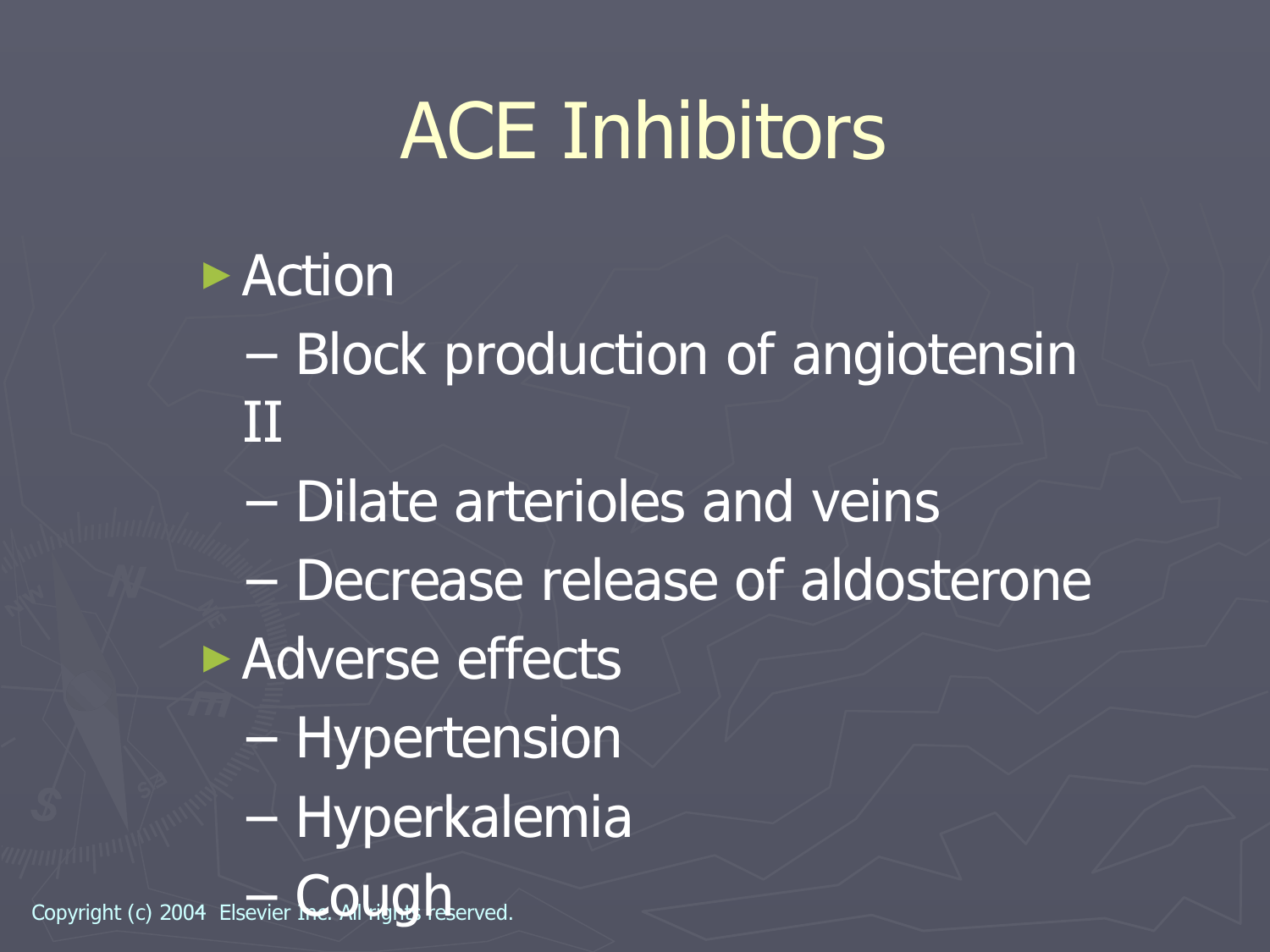

ACE Inhibitors
Action
   – Block production of angiotensin II
   – Dilate arterioles and veins
   – Decrease release of aldosterone
Adverse effects
   – Hypertension
   – Hyperkalemia
   – Cough